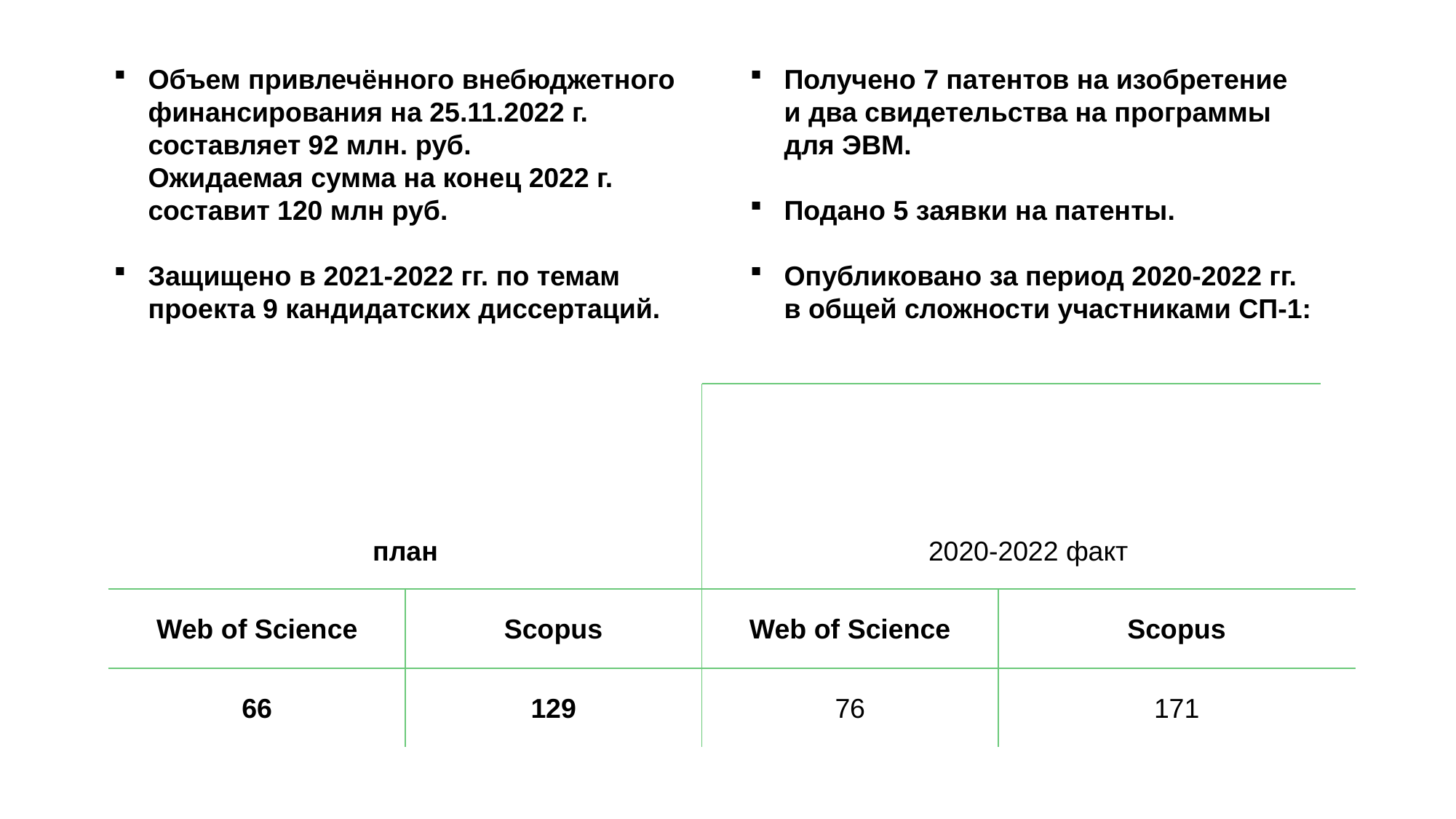

Объем привлечённого внебюджетного финансирования на 25.11.2022 г. составляет 92 млн. руб.
Ожидаемая сумма на конец 2022 г. составит 120 млн руб.

Защищено в 2021-2022 гг. по темам проекта 9 кандидатских диссертаций.

Получено 7 патентов на изобретение
и два свидетельства на программы
для ЭВМ.

Подано 5 заявки на патенты.
Опубликовано за период 2020-2022 гг.
в общей сложности участниками СП-1:

| план |  | 2020-2022 факт |  |
| --- | --- | --- | --- |
| Web of Science | Scopus | Web of Science | Scopus |
| 66 | 129 | 76 | 171 |